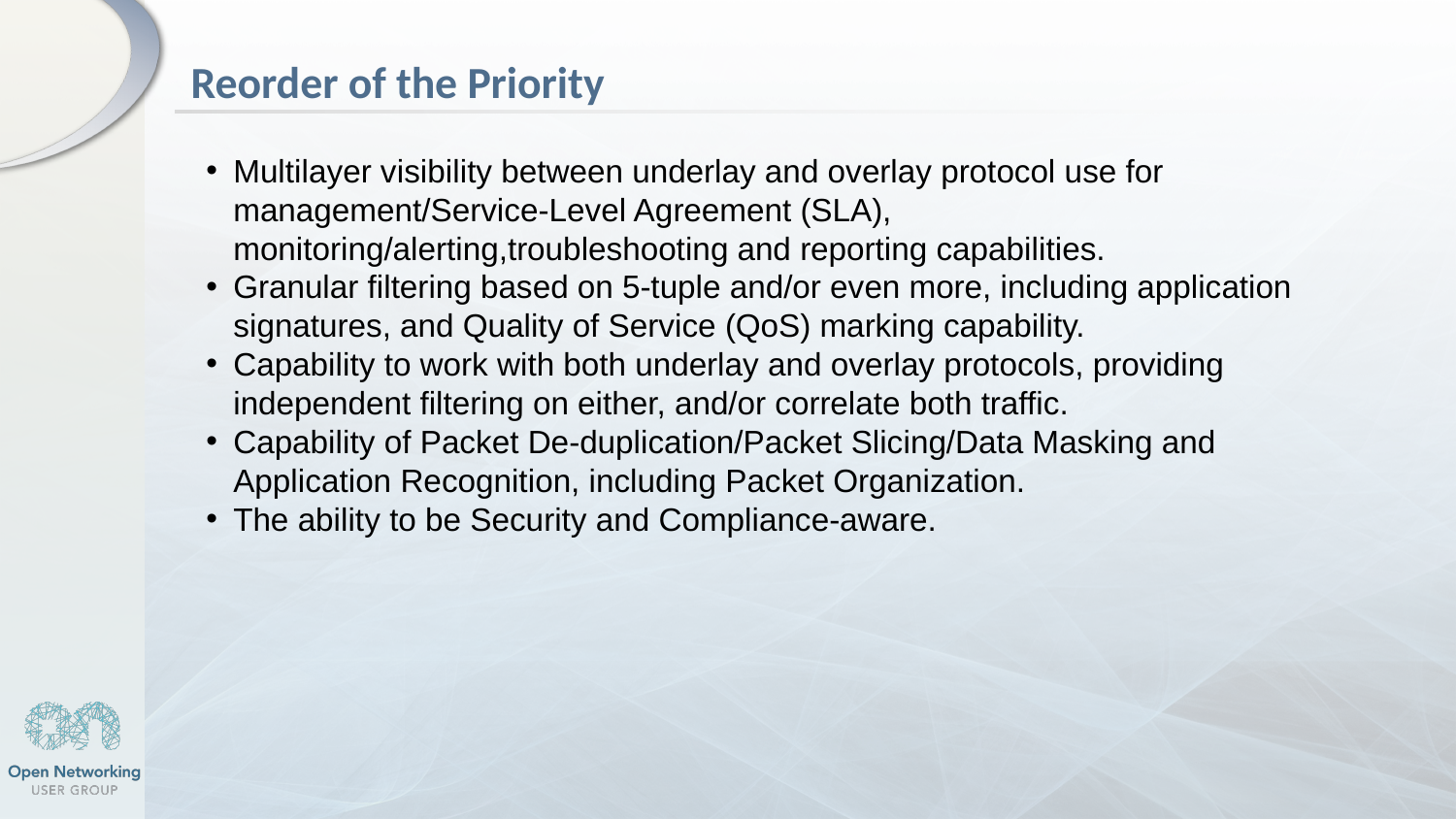

# Reorder of the Priority

Multilayer visibility between underlay and overlay protocol use for management/Service-Level Agreement (SLA), monitoring/alerting,troubleshooting and reporting capabilities.
Granular filtering based on 5-tuple and/or even more, including application signatures, and Quality of Service (QoS) marking capability.
Capability to work with both underlay and overlay protocols, providing independent filtering on either, and/or correlate both traffic.
Capability of Packet De-duplication/Packet Slicing/Data Masking and Application Recognition, including Packet Organization.
The ability to be Security and Compliance-aware.